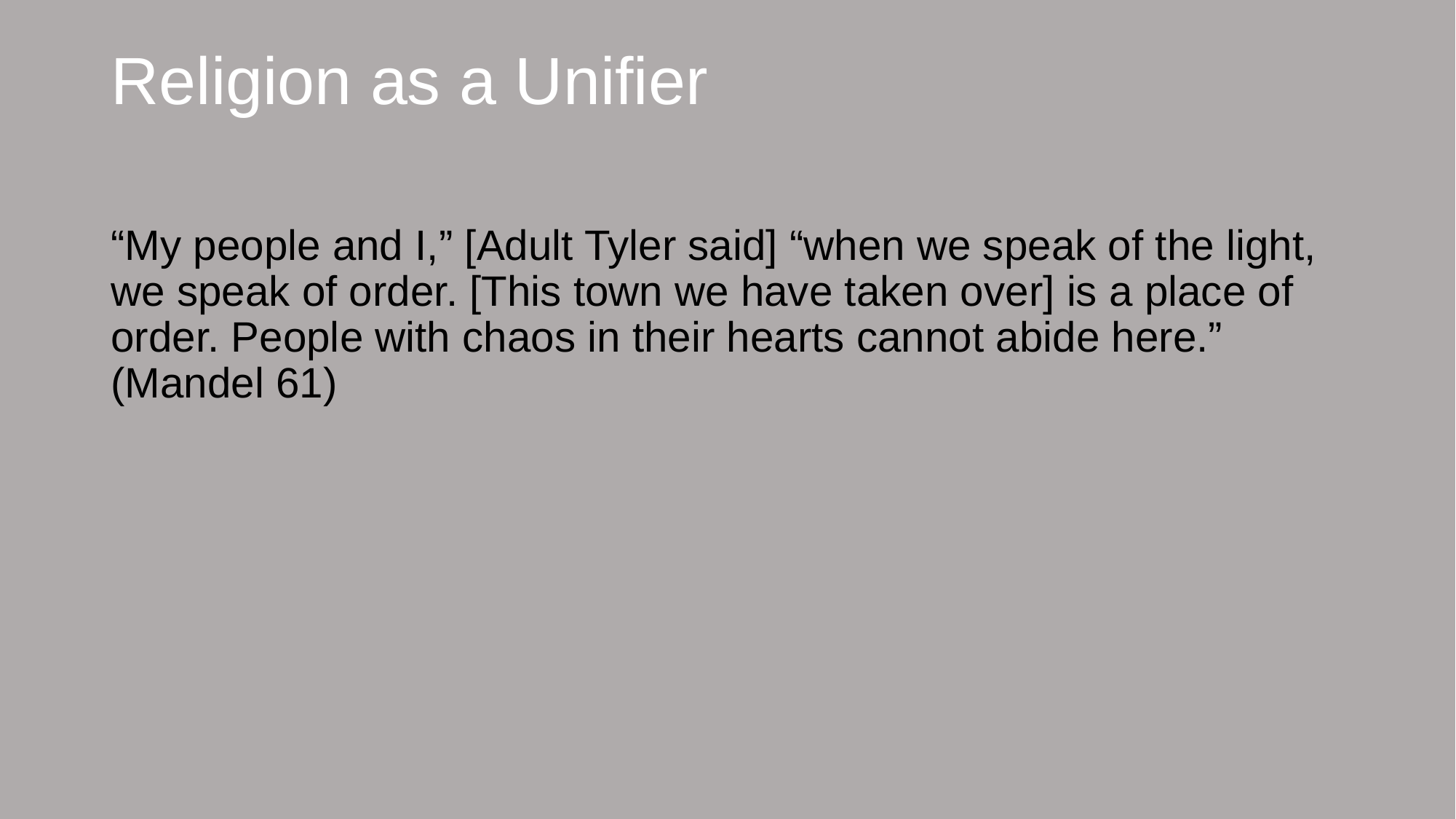

# Religion as a Unifier
“My people and I,” [Adult Tyler said] “when we speak of the light, we speak of order. [This town we have taken over] is a place of order. People with chaos in their hearts cannot abide here.” (Mandel 61)